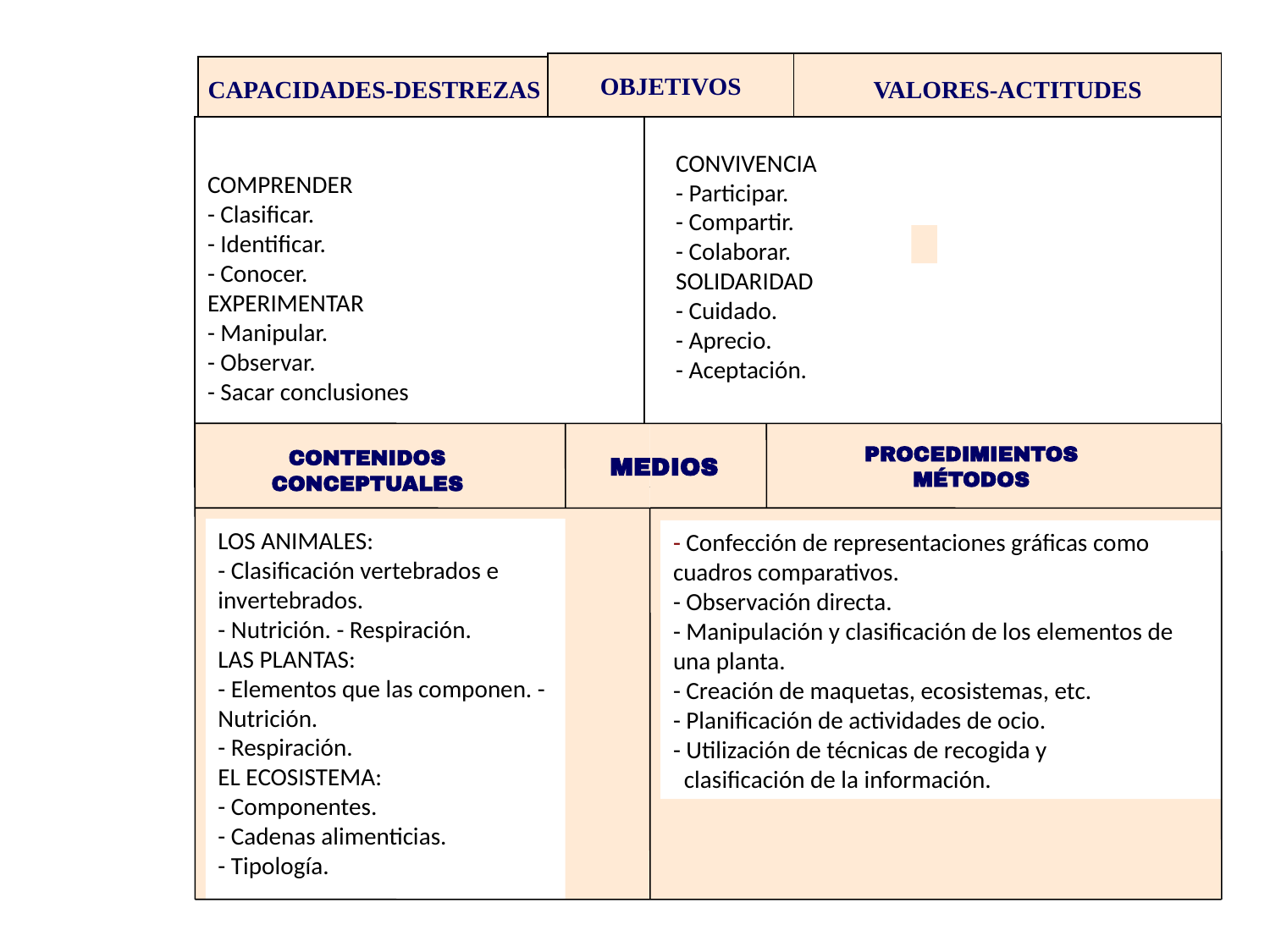

OBJETIVOS
CAPACIDADES-DESTREZAS
COMPRENDER
- Clasificar.
- Identificar.
- Conocer.
EXPERIMENTAR
- Manipular.
- Observar.
- Sacar conclusiones

VALORES-ACTITUDES

CONVIVENCIA
- Participar.
- Compartir.
- Colaborar.
SOLIDARIDAD
- Cuidado.
- Aprecio.
- Aceptación.

 CONTENIDOS
CONCEPTUALES
PROCEDIMIENTOS
MÉTODOS
MEDIOS

LOS ANIMALES:
- Clasificación vertebrados e invertebrados.
- Nutrición. - Respiración.
LAS PLANTAS:
- Elementos que las componen. - Nutrición.
- Respiración.
EL ECOSISTEMA:
- Componentes.
- Cadenas alimenticias.
- Tipología.

- Confección de representaciones gráficas como   cuadros comparativos.
- Observación directa.
- Manipulación y clasificación de los elementos de   una planta.
- Creación de maquetas, ecosistemas, etc.
- Planificación de actividades de ocio.
- Utilización de técnicas de recogida y
  clasificación de la información.